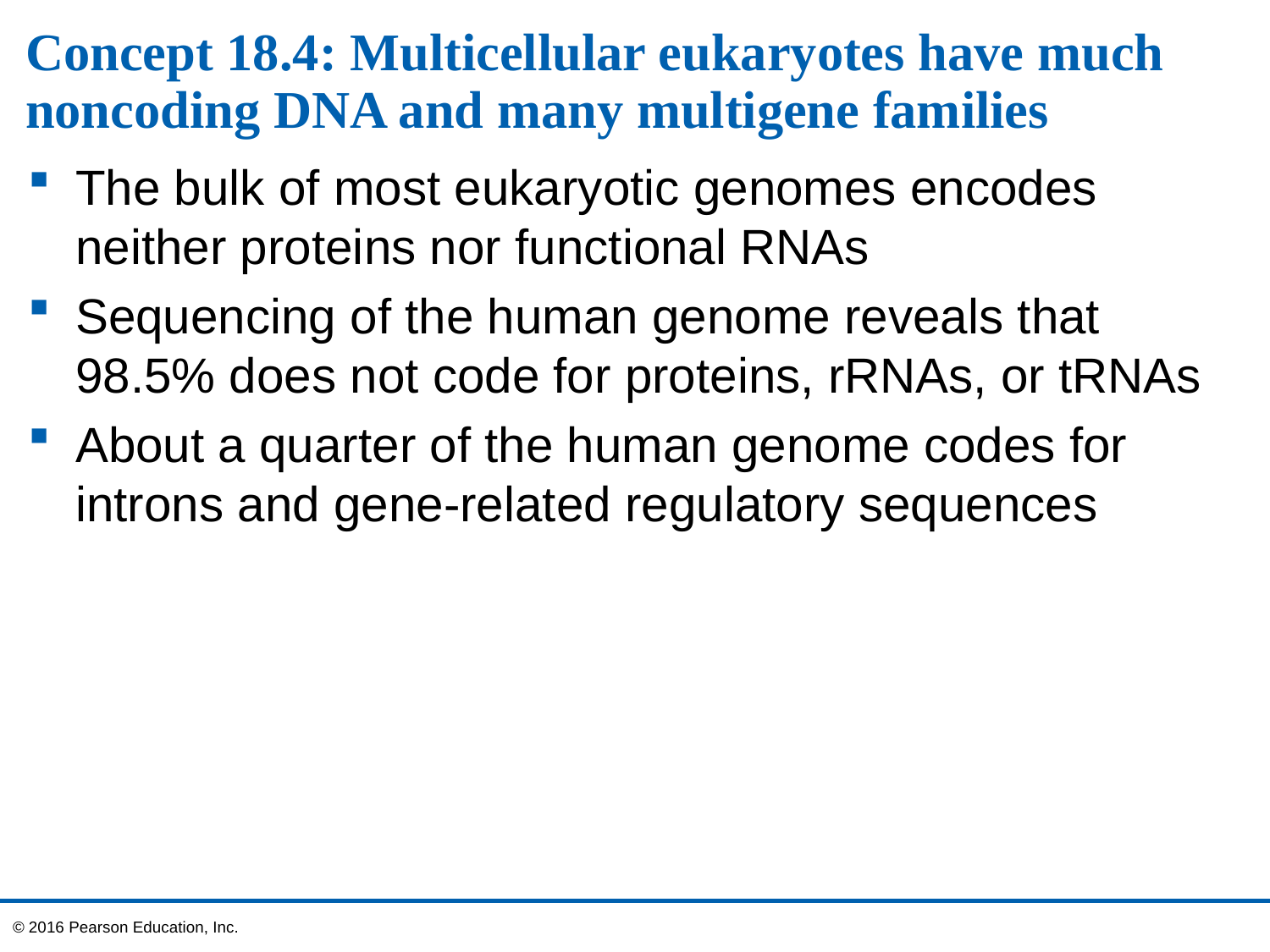

# Concept 18.4: Multicellular eukaryotes have much noncoding DNA and many multigene families
The bulk of most eukaryotic genomes encodes neither proteins nor functional RNAs
Sequencing of the human genome reveals that 98.5% does not code for proteins, rRNAs, or tRNAs
About a quarter of the human genome codes for introns and gene-related regulatory sequences
© 2016 Pearson Education, Inc.